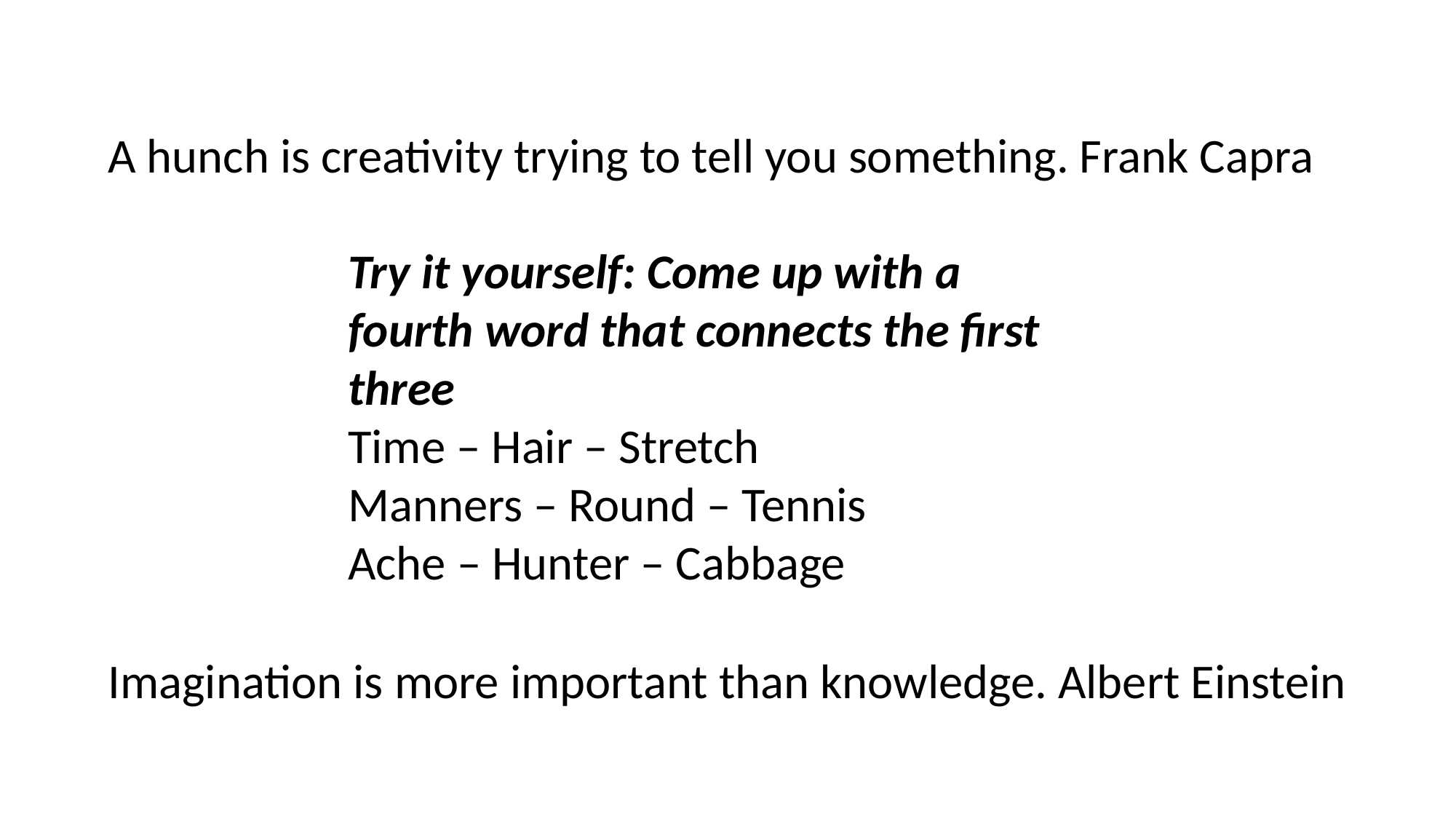

A hunch is creativity trying to tell you something. Frank Capra
Try it yourself: Come up with a fourth word that connects the first three
Time – Hair – Stretch
Manners – Round – Tennis
Ache – Hunter – Cabbage
Imagination is more important than knowledge. Albert Einstein